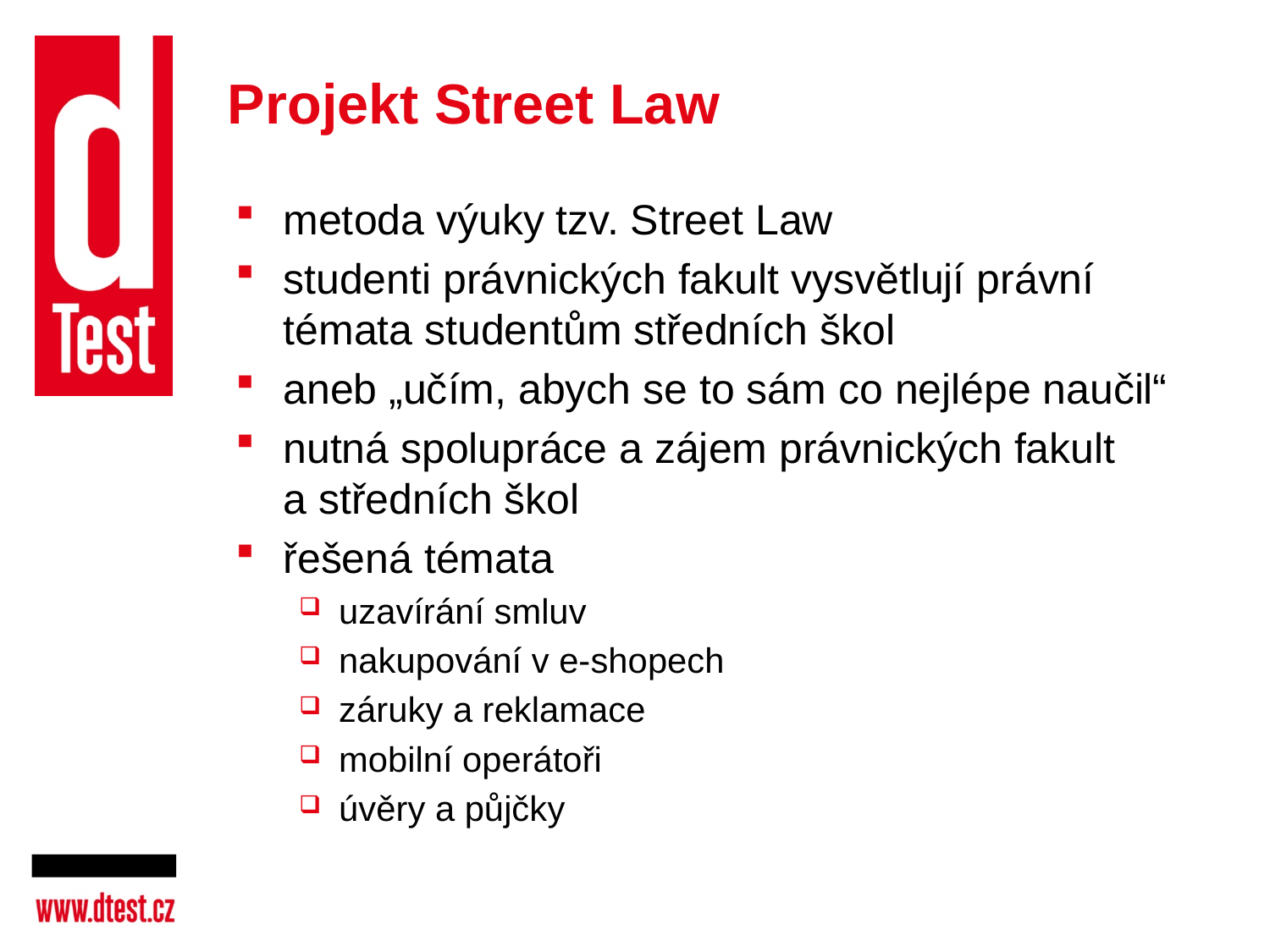

# Projekt Street Law
metoda výuky tzv. Street Law
studenti právnických fakult vysvětlují právní témata studentům středních škol
aneb „učím, abych se to sám co nejlépe naučil“
nutná spolupráce a zájem právnických fakult
a středních škol
řešená témata
uzavírání smluv
nakupování v e-shopech
záruky a reklamace
mobilní operátoři
úvěry a půjčky